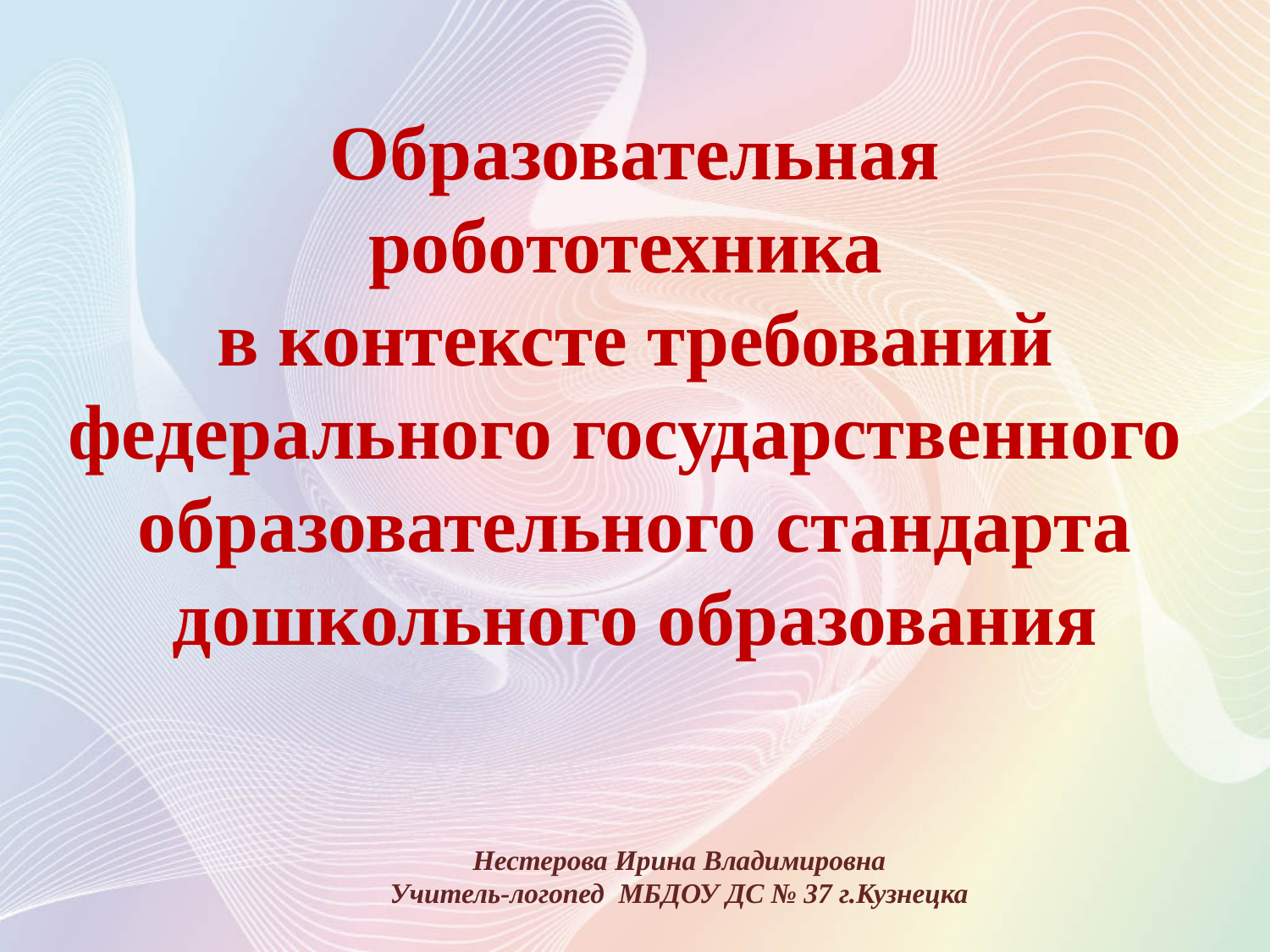

Образовательная робототехника
в контексте требований
федерального государственного
образовательного стандарта
 дошкольного образования
Нестерова Ирина Владимировна
Учитель-логопед  МБДОУ ДС № 37 г.Кузнецка